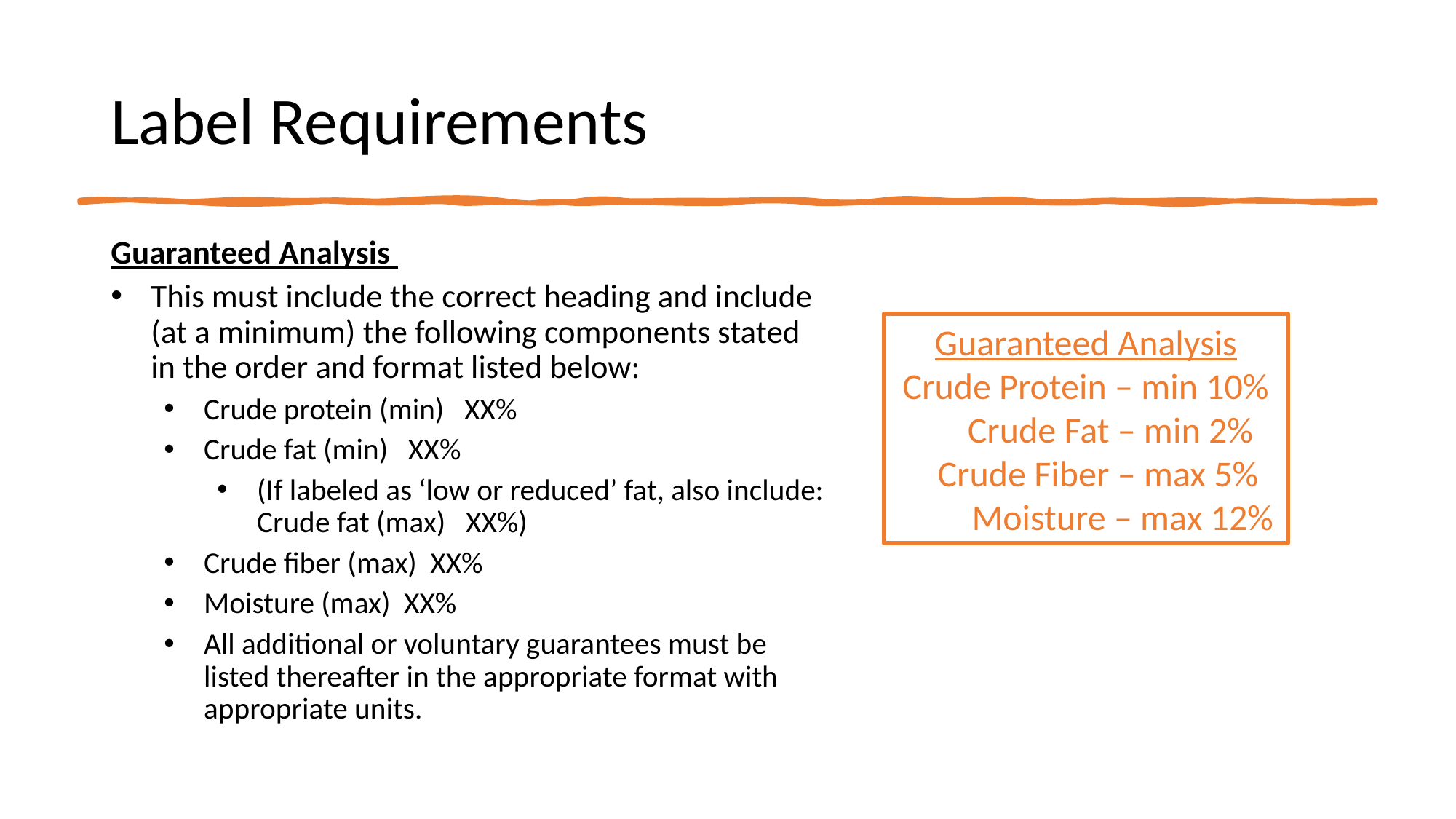

# Label Requirements

Guaranteed Analysis
This must include the correct heading and include (at a minimum) the following components stated in the order and format listed below:
Crude protein (min)   XX%
Crude fat (min)   XX%
(If labeled as ‘low or reduced’ fat, also include: Crude fat (max)   XX%)
Crude fiber (max)  XX%
Moisture (max)  XX%
All additional or voluntary guarantees must be listed thereafter in the appropriate format with appropriate units.
Guaranteed Analysis
Crude Protein – min 10%
      Crude Fat – min 2%
   Crude Fiber – max 5%
         Moisture – max 12%